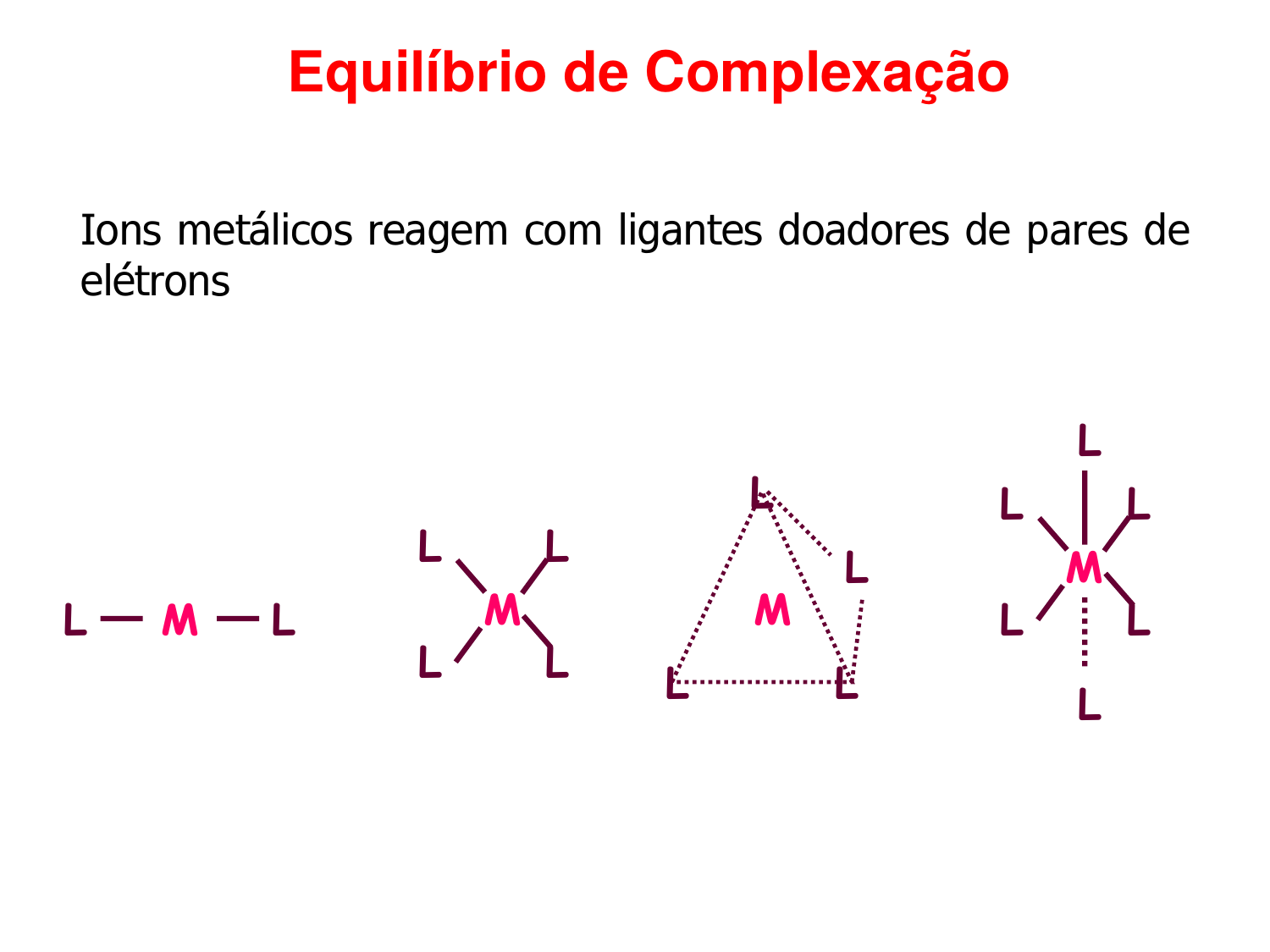

Equilíbrio de Complexação
Ions metálicos reagem com ligantes doadores de pares de elétrons
L
L
L

M
L
L

L
L

L
M

L
L
L
L

M
L
L

L    M    L